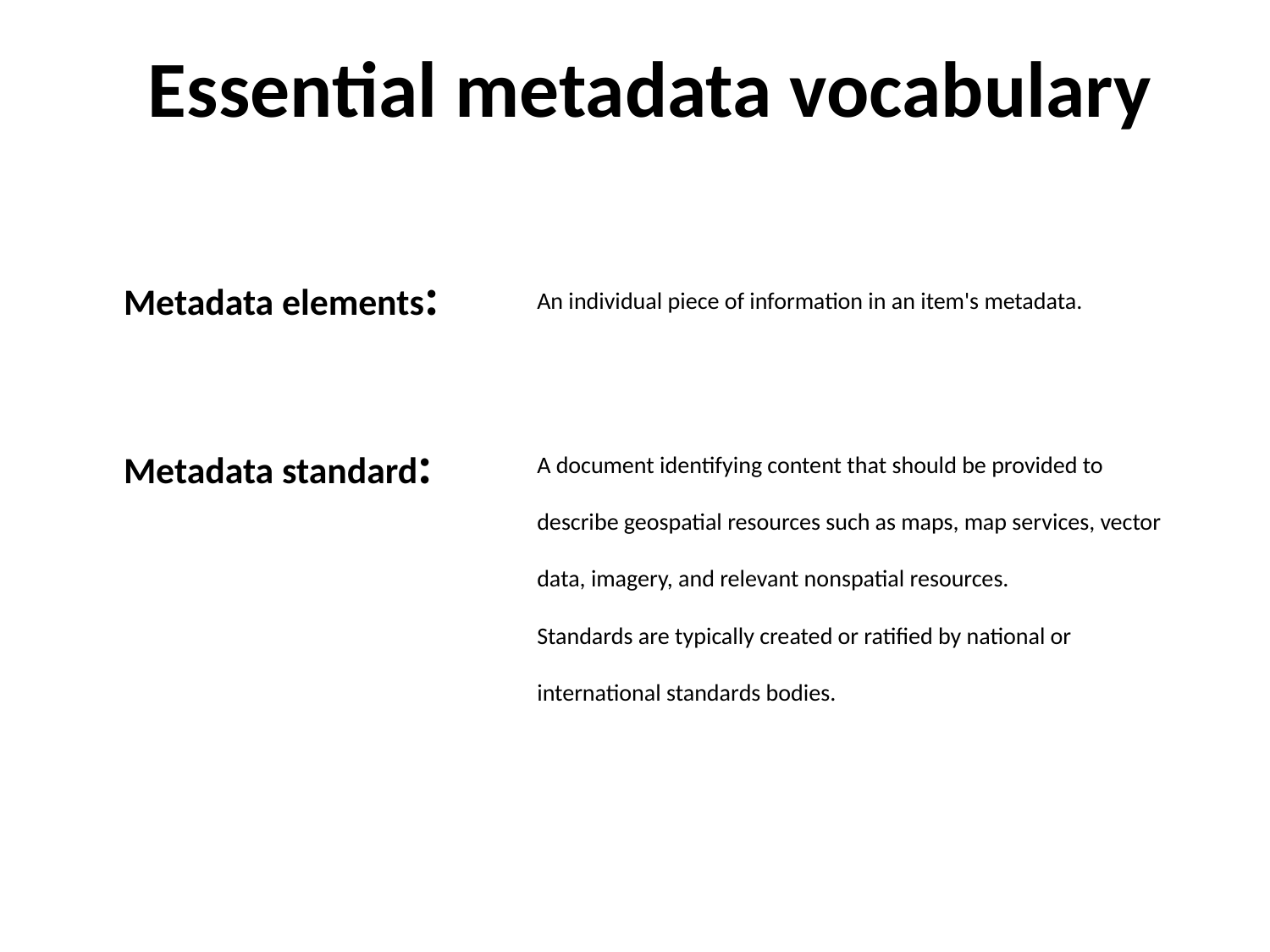

Essential metadata vocabulary
Metadata elements:
An individual piece of information in an item's metadata.
Metadata standard:
A document identifying content that should be provided to describe geospatial resources such as maps, map services, vector data, imagery, and relevant nonspatial resources.
Standards are typically created or ratified by national or international standards bodies.